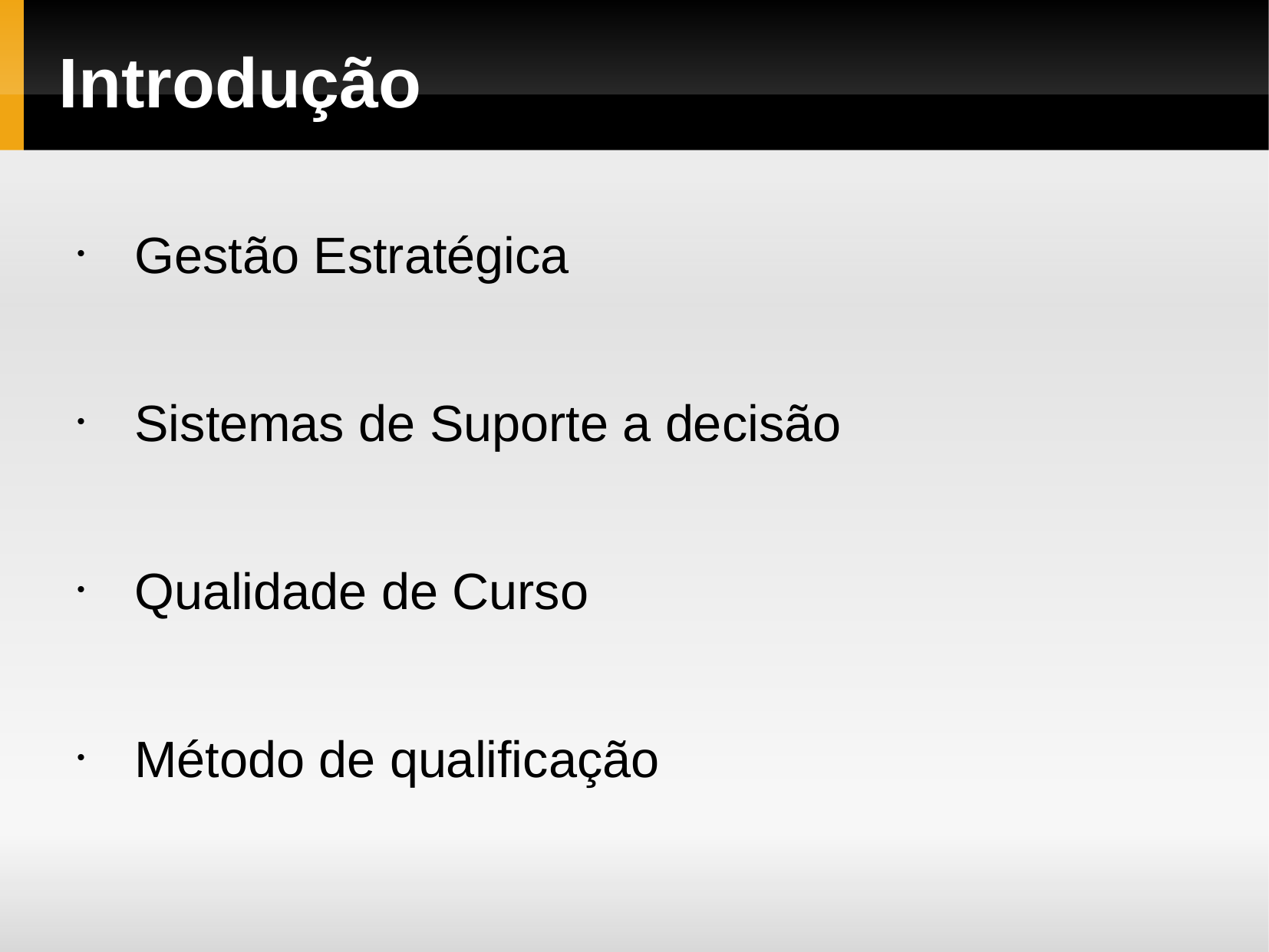

Introdução
Gestão Estratégica

Sistemas de Suporte a decisão

Qualidade de Curso

Método de qualificação